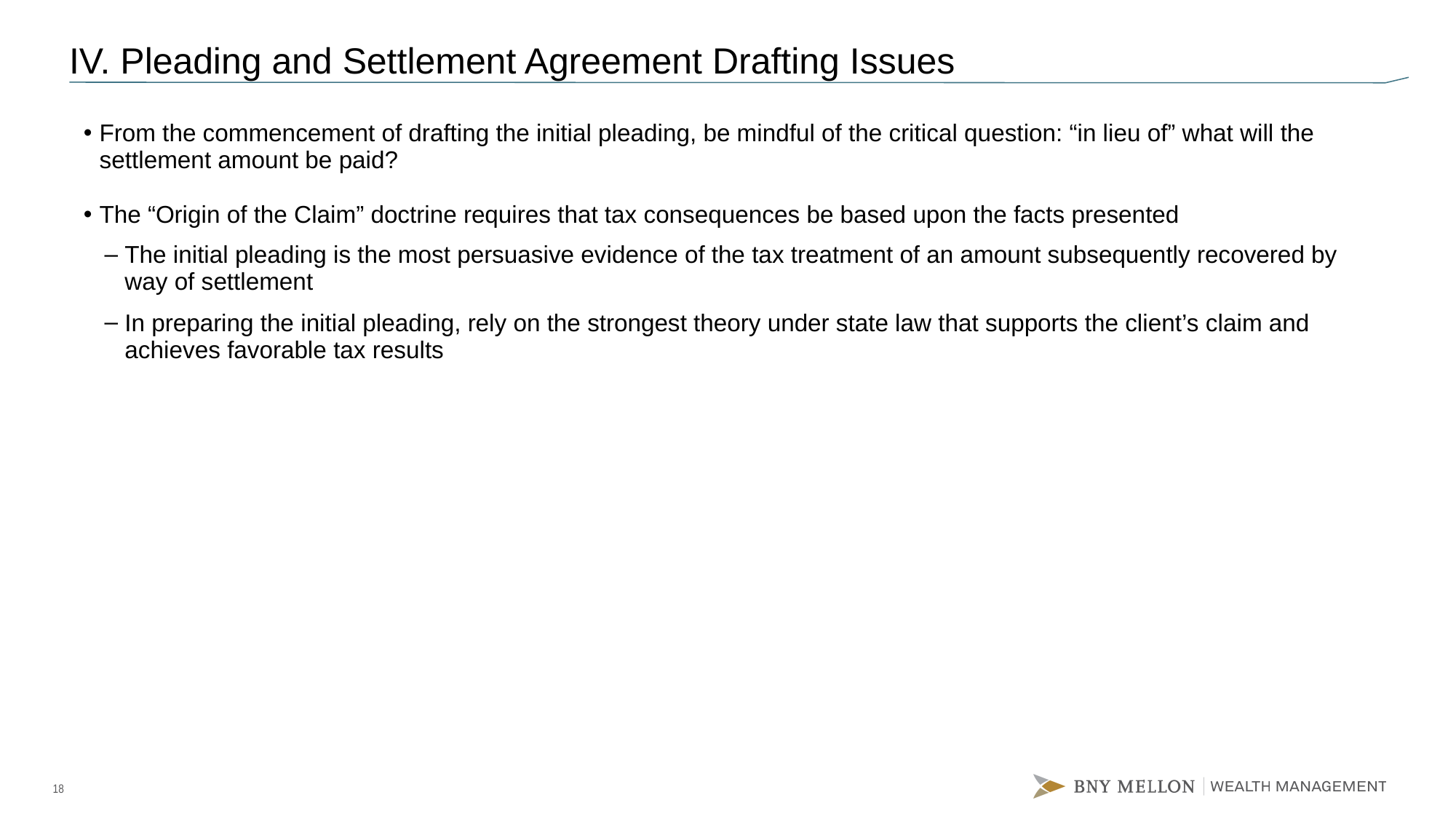

# IV. Pleading and Settlement Agreement Drafting Issues
From the commencement of drafting the initial pleading, be mindful of the critical question: “in lieu of” what will the settlement amount be paid?
The “Origin of the Claim” doctrine requires that tax consequences be based upon the facts presented
The initial pleading is the most persuasive evidence of the tax treatment of an amount subsequently recovered by way of settlement
In preparing the initial pleading, rely on the strongest theory under state law that supports the client’s claim and achieves favorable tax results